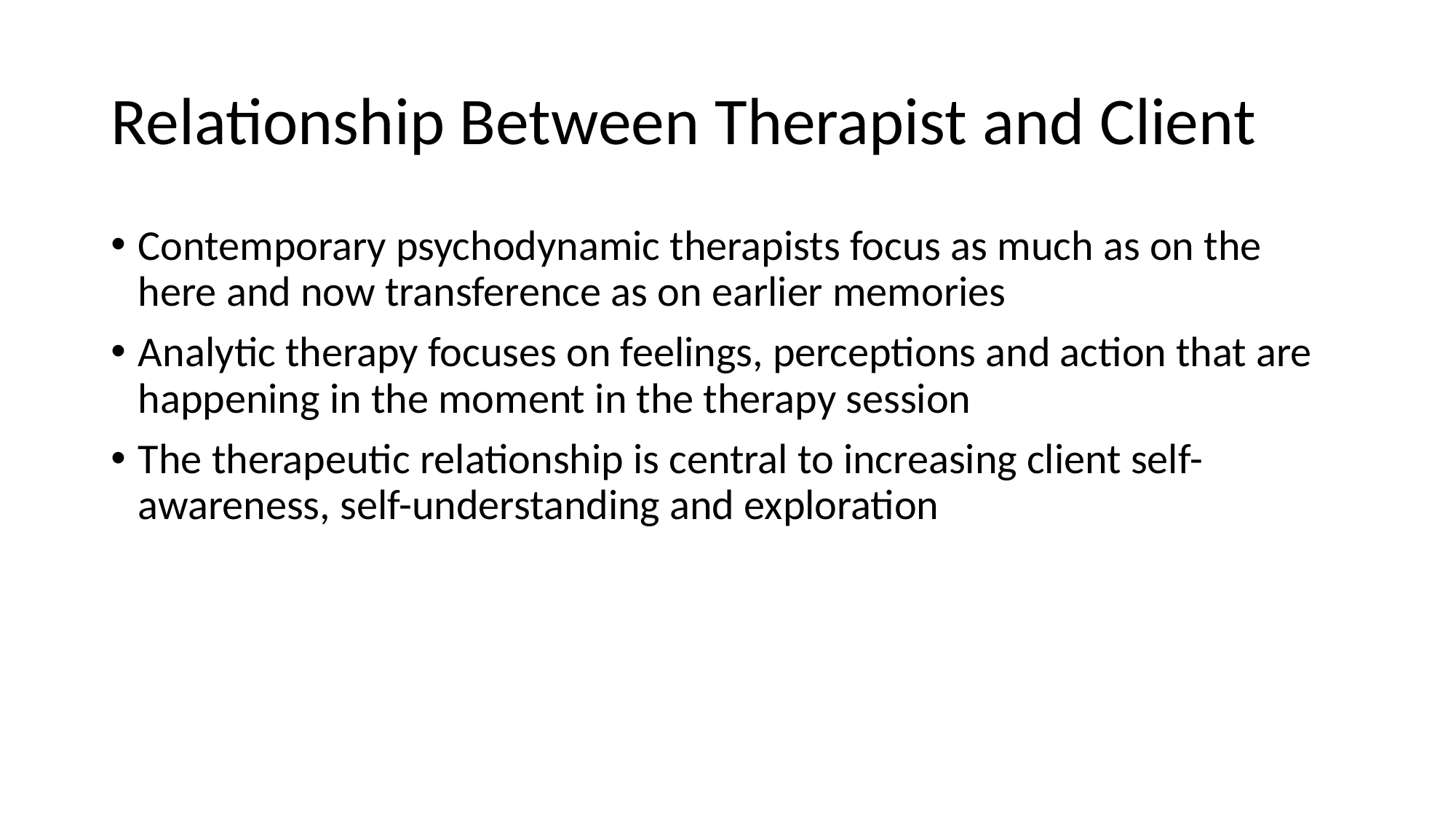

# Relationship Between Therapist and Client
Contemporary psychodynamic therapists focus as much as on the here and now transference as on earlier memories
Analytic therapy focuses on feelings, perceptions and action that are happening in the moment in the therapy session
The therapeutic relationship is central to increasing client self-awareness, self-understanding and exploration